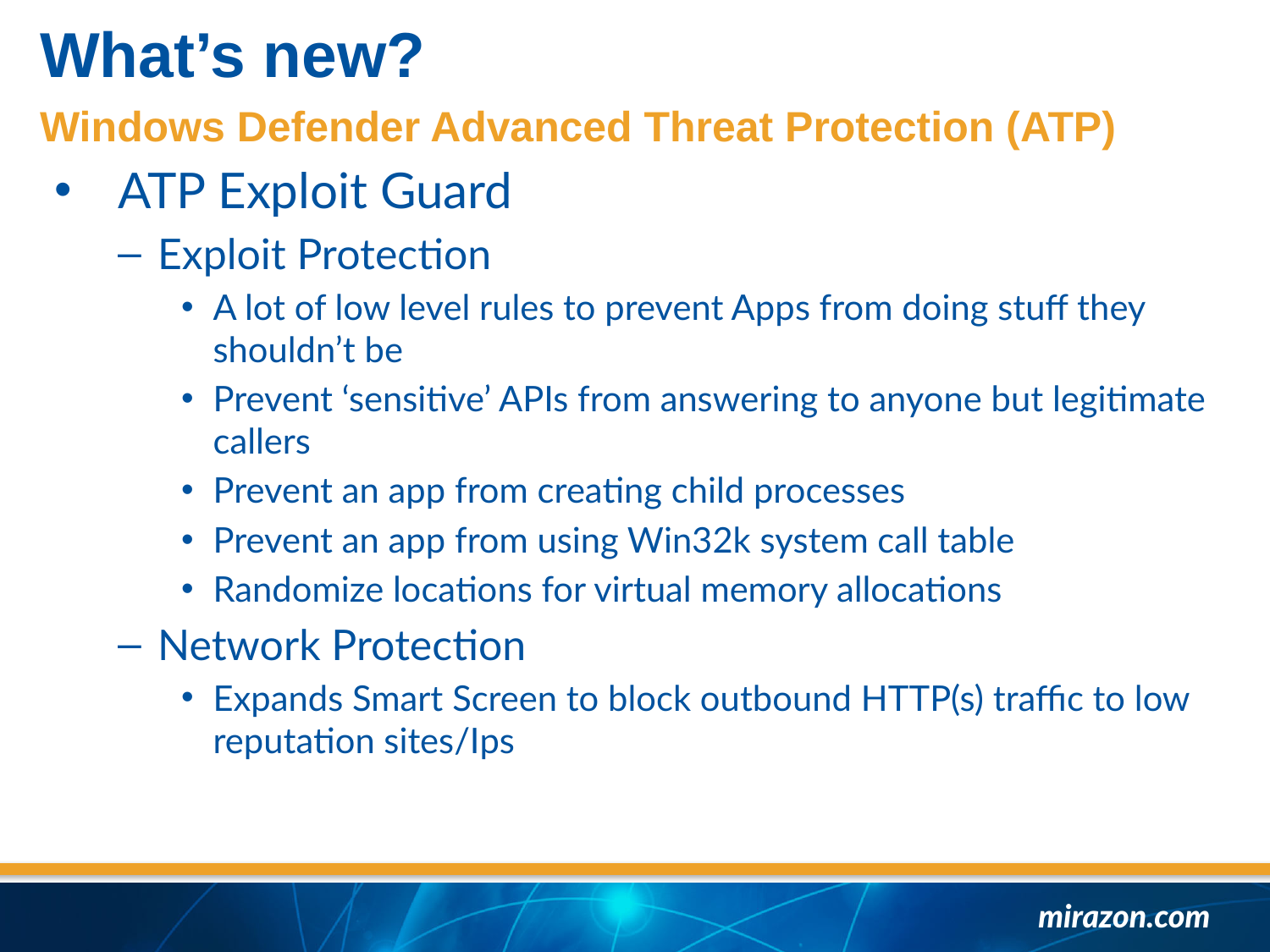

What’s new?
Windows Defender Advanced Threat Protection (ATP)
ATP Exploit Guard
Exploit Protection
A lot of low level rules to prevent Apps from doing stuff they shouldn’t be
Prevent ‘sensitive’ APIs from answering to anyone but legitimate callers
Prevent an app from creating child processes
Prevent an app from using Win32k system call table
Randomize locations for virtual memory allocations
Network Protection
Expands Smart Screen to block outbound HTTP(s) traffic to low reputation sites/Ips